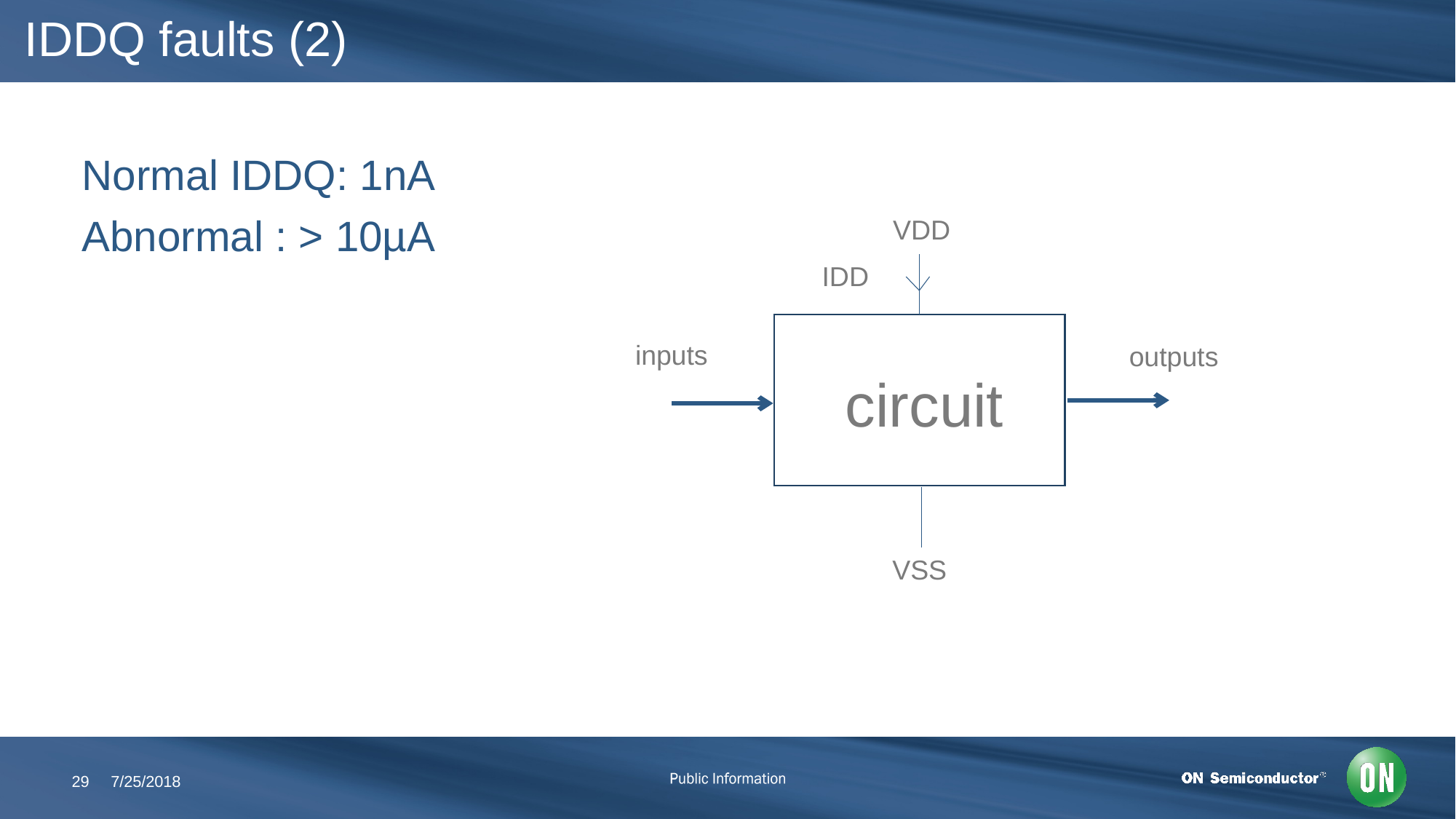

# IDDQ faults (2)
Normal IDDQ: 1nA
Abnormal : > 10µA
VDD
IDD

inputs
outputs
circuit
VSS
29
7/25/2018